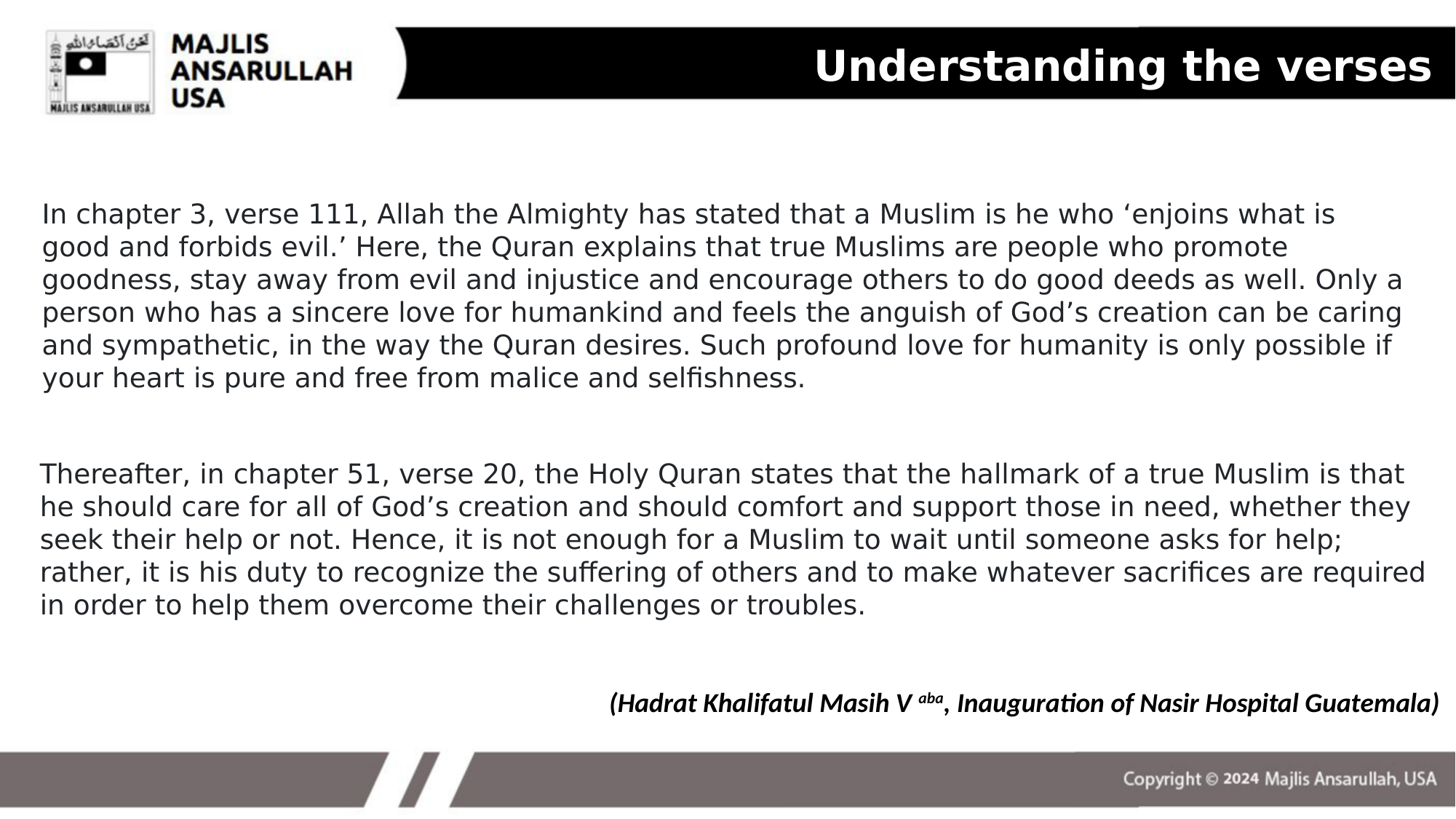

Understanding the verses
In chapter 3, verse 111, Allah the Almighty has stated that a Muslim is he who ‘enjoins what is good and forbids evil.’ Here, the Quran explains that true Muslims are people who promote goodness, stay away from evil and injustice and encourage others to do good deeds as well. Only a person who has a sincere love for humankind and feels the anguish of God’s creation can be caring and sympathetic, in the way the Quran desires. Such profound love for humanity is only possible if your heart is pure and free from malice and selfishness.
Thereafter, in chapter 51, verse 20, the Holy Quran states that the hallmark of a true Muslim is that he should care for all of God’s creation and should comfort and support those in need, whether they seek their help or not. Hence, it is not enough for a Muslim to wait until someone asks for help; rather, it is his duty to recognize the suffering of others and to make whatever sacrifices are required in order to help them overcome their challenges or troubles.
(Hadrat Khalifatul Masih V aba, Inauguration of Nasir Hospital Guatemala)